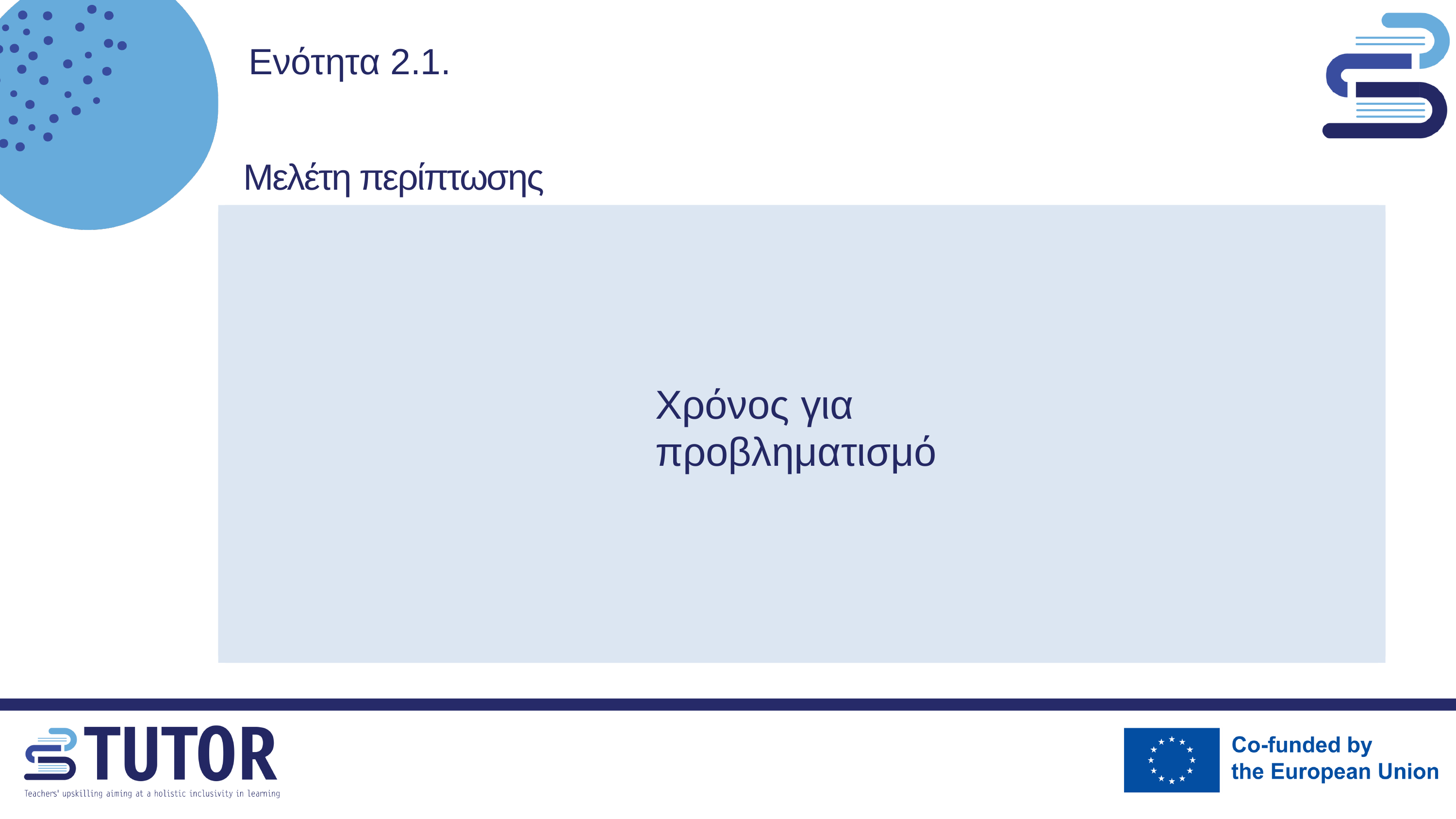

Ενότητα 2.1.
Μελέτη περίπτωσης

Χρόνος για προβληματισμό